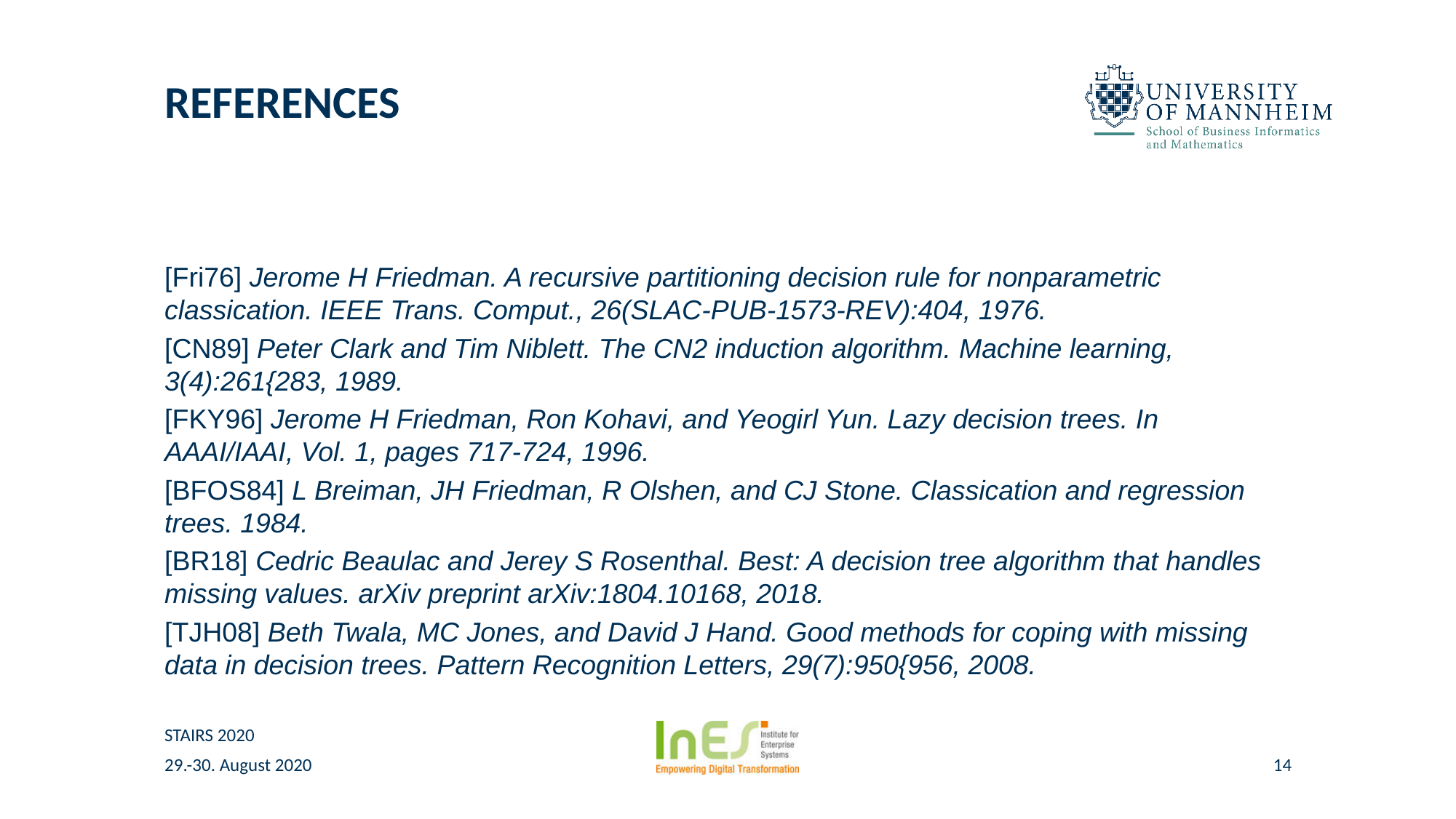

# REFERENCES
[Fri76] Jerome H Friedman. A recursive partitioning decision rule for nonparametric classication. IEEE Trans. Comput., 26(SLAC-PUB-1573-REV):404, 1976.
[CN89] Peter Clark and Tim Niblett. The CN2 induction algorithm. Machine learning, 3(4):261{283, 1989.
[FKY96] Jerome H Friedman, Ron Kohavi, and Yeogirl Yun. Lazy decision trees. In AAAI/IAAI, Vol. 1, pages 717-724, 1996.
[BFOS84] L Breiman, JH Friedman, R Olshen, and CJ Stone. Classication and regression trees. 1984.
[BR18] Cedric Beaulac and Jerey S Rosenthal. Best: A decision tree algorithm that handles missing values. arXiv preprint arXiv:1804.10168, 2018.
[TJH08] Beth Twala, MC Jones, and David J Hand. Good methods for coping with missing data in decision trees. Pattern Recognition Letters, 29(7):950{956, 2008.
STAIRS 2020
29.-30. August 2020
14